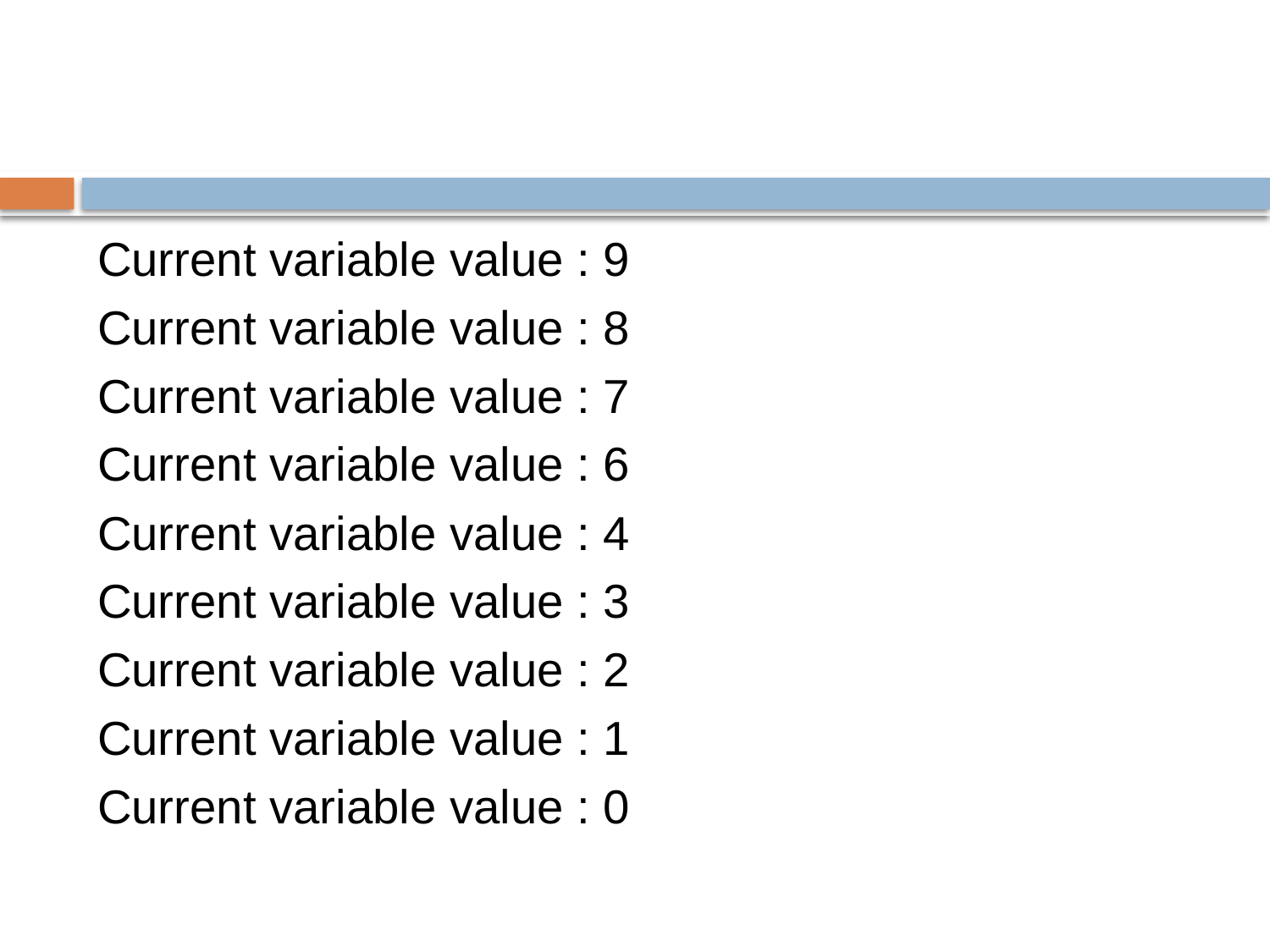

#
Current variable value : 9
Current variable value : 8
Current variable value : 7
Current variable value : 6
Current variable value : 4
Current variable value : 3
Current variable value : 2
Current variable value : 1
Current variable value : 0